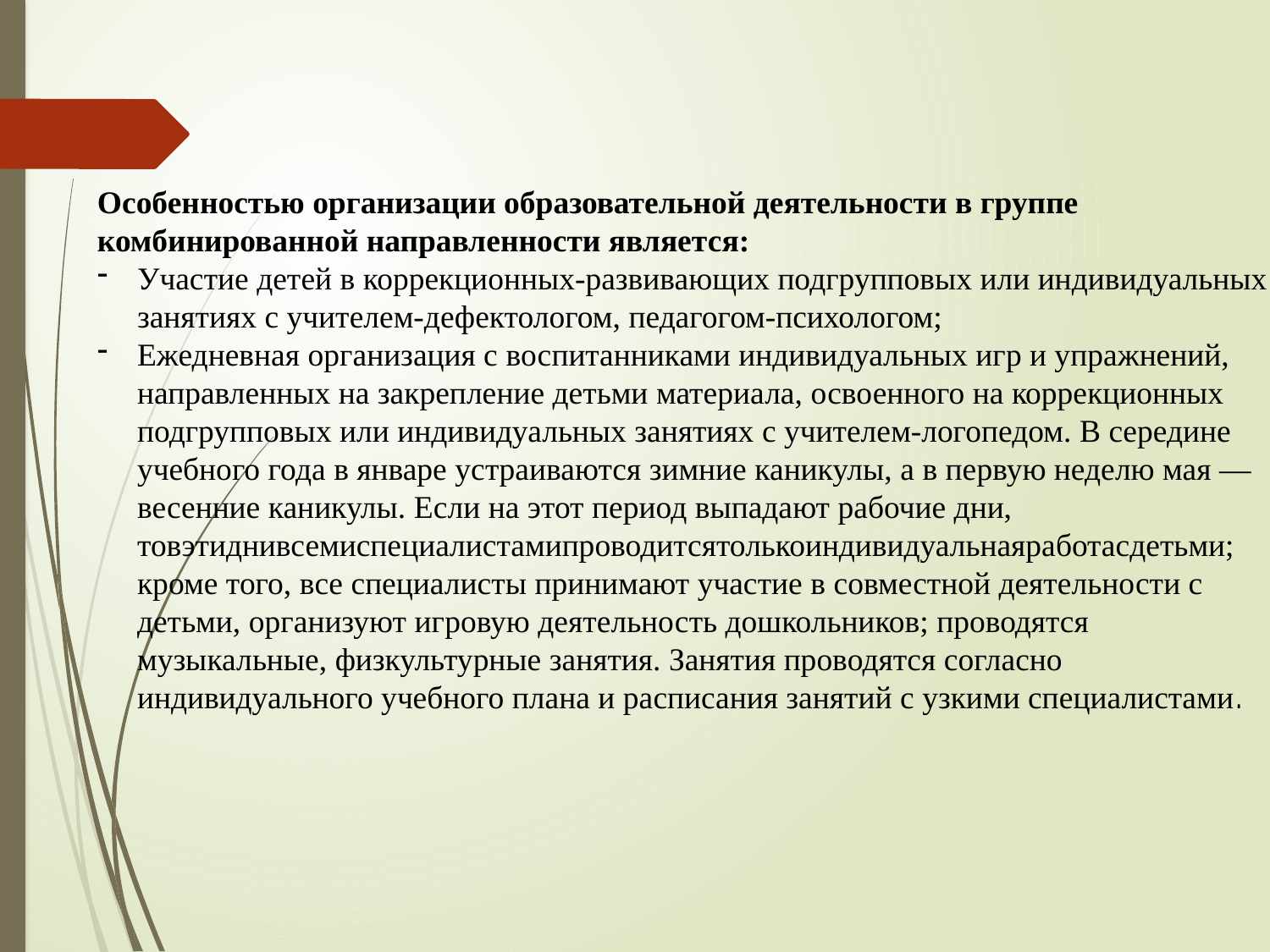

Особенностью организации образовательной деятельности в группе комбинированной направленности является:
Участие детей в коррекционных-развивающих подгрупповых или индивидуальных занятиях с учителем-дефектологом, педагогом-психологом;
Ежедневная организация с воспитанниками индивидуальных игр и упражнений, направленных на закрепление детьми материала, освоенного на коррекционных подгрупповых или индивидуальных занятиях с учителем-логопедом. В середине учебного года в январе устраиваются зимние каникулы, а в первую неделю мая — весенние каникулы. Если на этот период выпадают рабочие дни, товэтиднивсемиспециалистамипроводитсятолькоиндивидуальнаяработасдетьми; кроме того, все специалисты принимают участие в совместной деятельности с детьми, организуют игровую деятельность дошкольников; проводятся музыкальные, физкультурные занятия. Занятия проводятся согласно индивидуального учебного плана и расписания занятий с узкими специалистами.